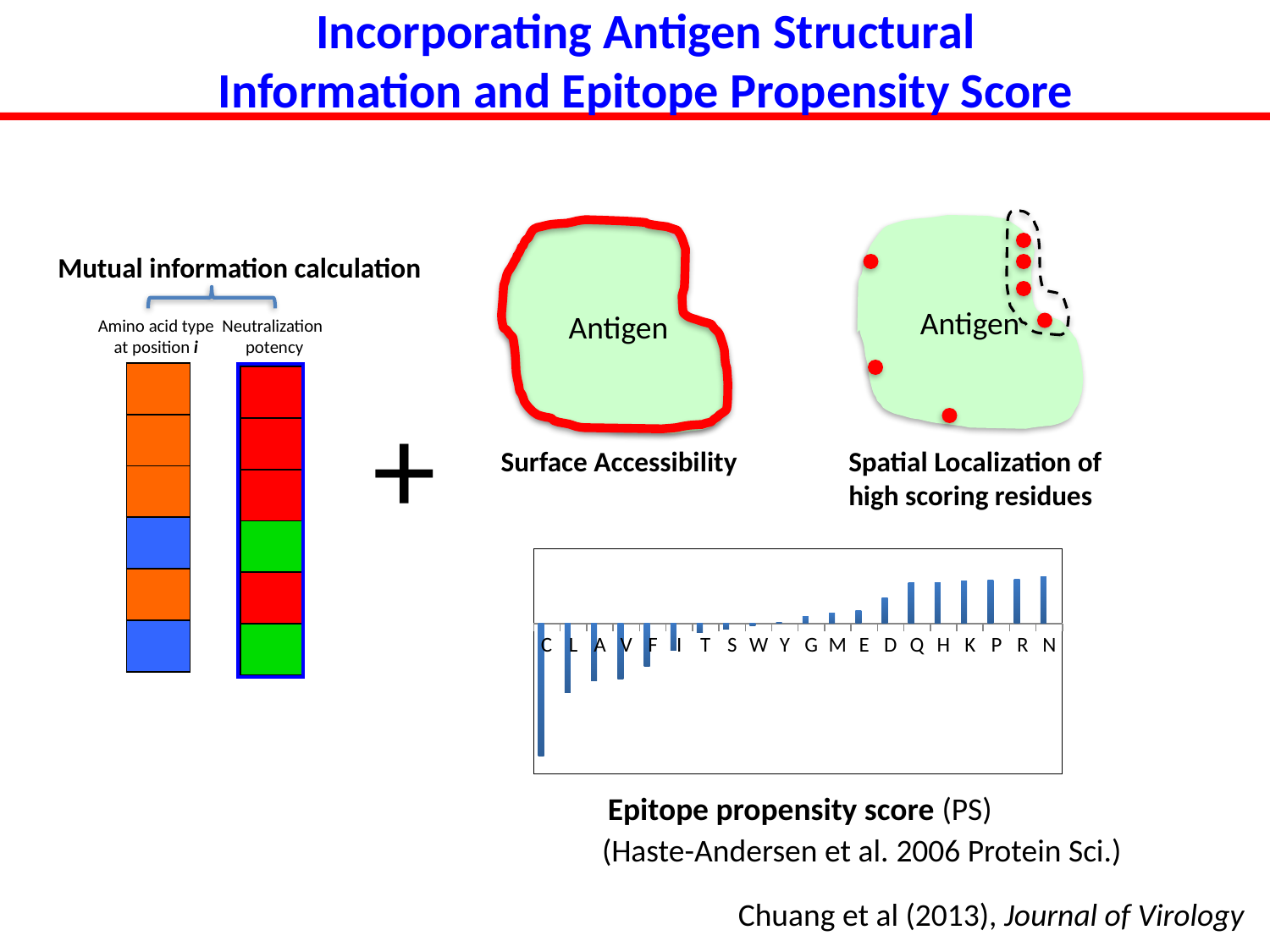

# Incorporating Antigen Structural Information and Epitope Propensity Score

Antigen

Antigen

Mutual information calculation

Neutralization
potency
Amino acid type
at position i

|  |
| --- |
|  |
|  |
|  |
|  |
|  |
|  |
| --- |
|  |
| --- |
|  |
|  |
|  |
|  |
|  |
+

Surface Accessibility
Spatial Localization of high scoring residues

### Chart

| Category | Series 1 | Column1 | Column2 |
|---|---|---|---|
| C | -3.519 | None | None |
| L | -1.836 | None | None |
| A | -1.522 | None | None |
| V | -1.474 | None | None |
| F | -1.147 | None | None |
| I | -0.713 | None | None |
| T | -0.233 | None | None |
| S | -0.145 | None | None |
| W | -0.064 | None | None |
| Y | 0.03 | None | None |
| G | 0.189 | None | None |
| M | 0.273 | None | None |
| E | 0.346 | None | None |
| D | 0.691 | None | None |
| Q | 1.082 | None | None |
| H | 1.098 | None | None |
| K | 1.136 | None | None |
| P | 1.164 | None | None |
| R | 1.18 | None | None |
| N | 1.242 | None | None |
Epitope propensity score (PS)
(Haste-Andersen et al. 2006 Protein Sci.)
Chuang et al (2013), Journal of Virology